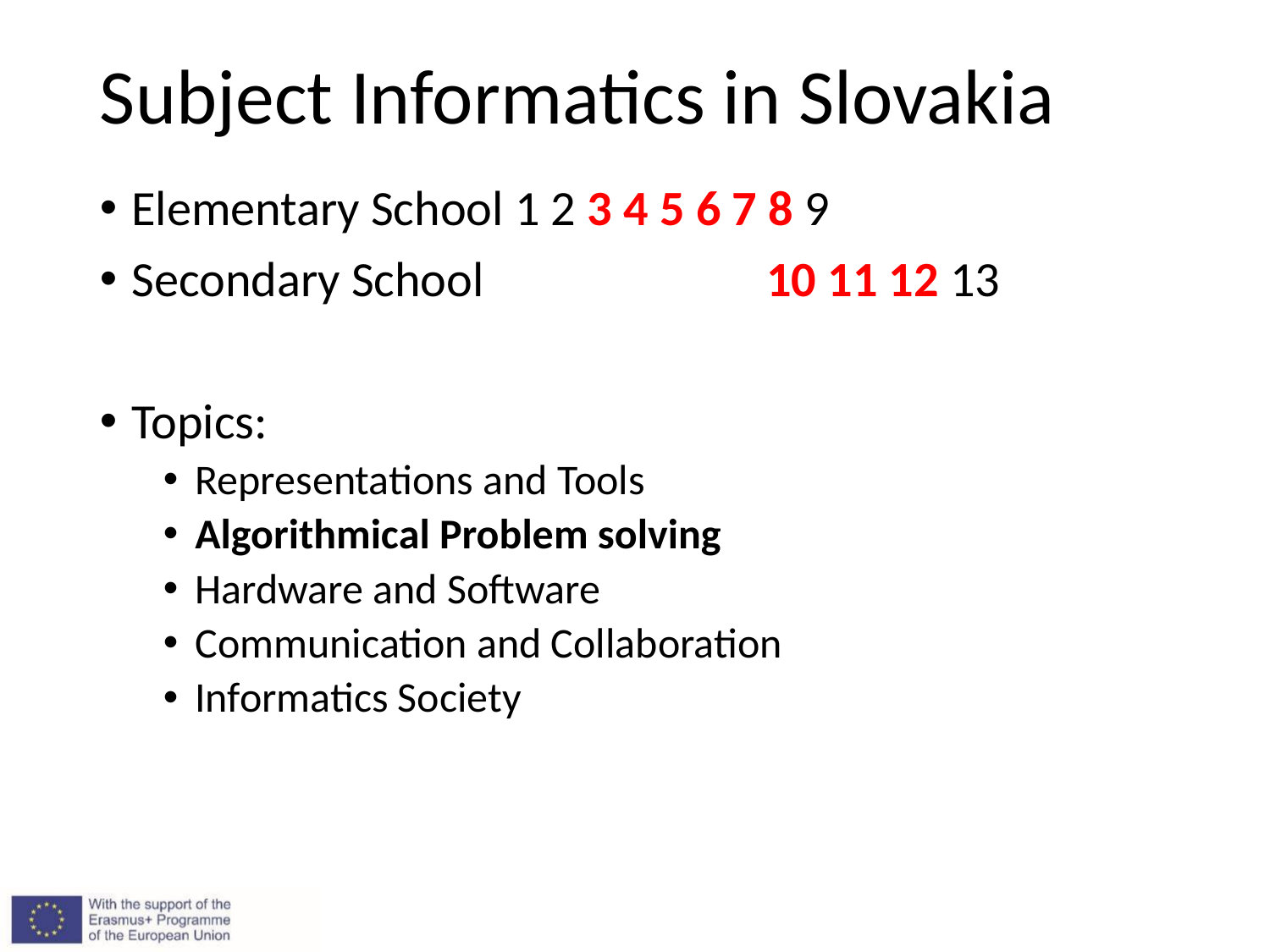

# Subject Informatics in Slovakia
Elementary School 1 2 3 4 5 6 7 8 9
Secondary School			10 11 12 13

Topics:
Representations and Tools
Algorithmical Problem solving
Hardware and Software
Communication and Collaboration
Informatics Society